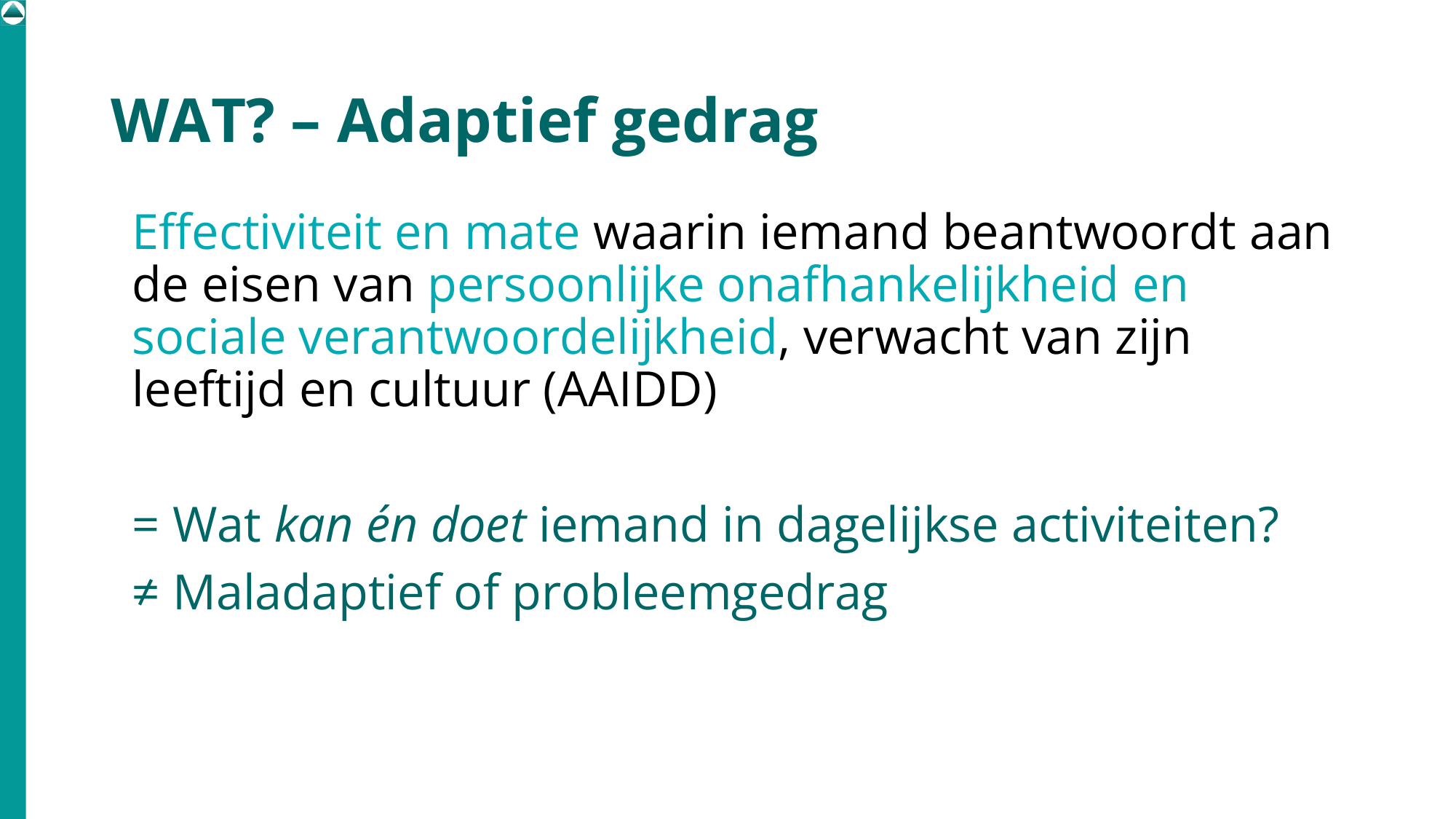

# WAT? – Adaptief gedrag
Effectiviteit en mate waarin iemand beantwoordt aan de eisen van persoonlijke onafhankelijkheid en sociale verantwoordelijkheid, verwacht van zijn leeftijd en cultuur (AAIDD)

= Wat kan én doet iemand in dagelijkse activiteiten?
≠ Maladaptief of probleemgedrag